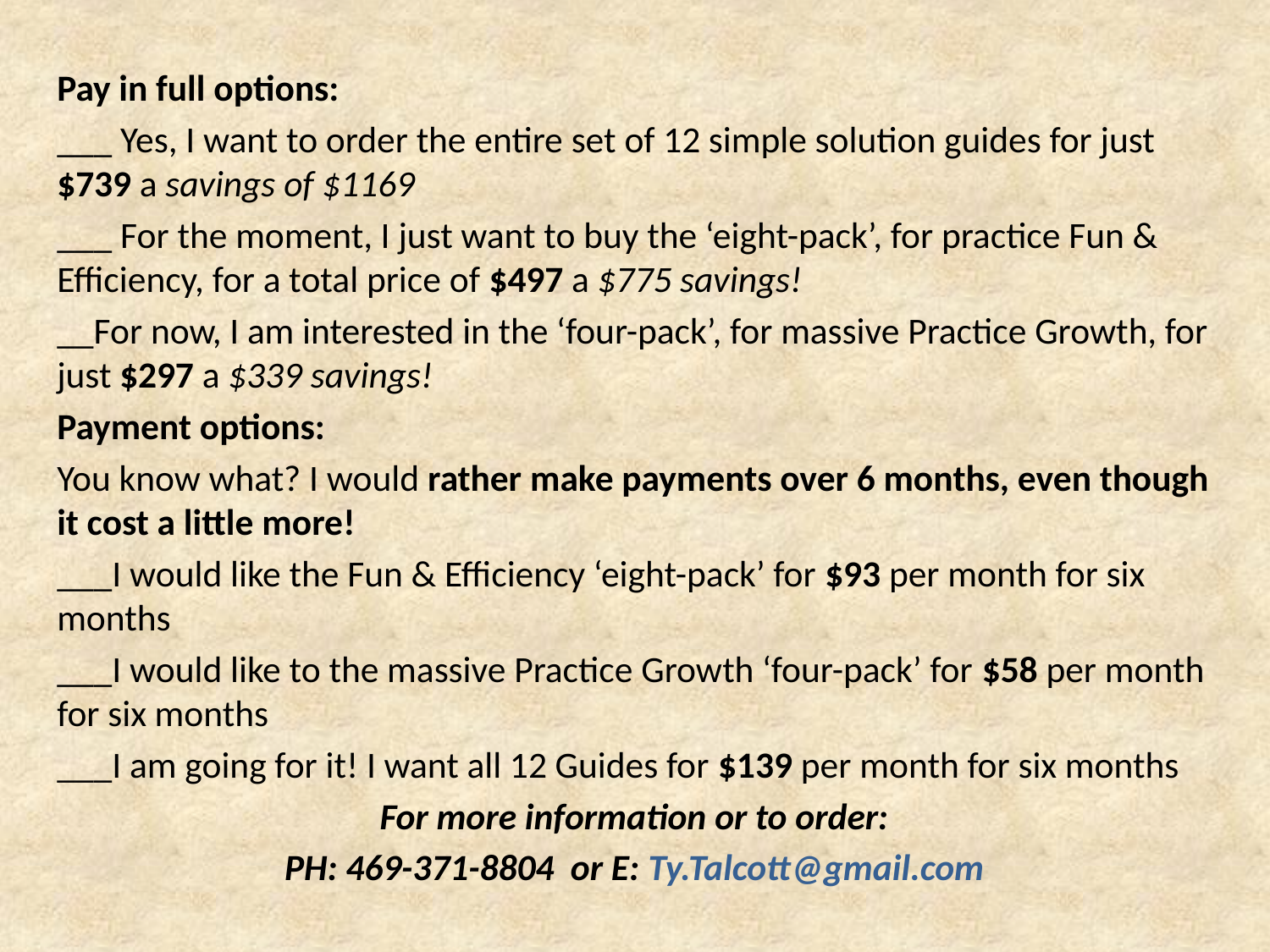

Pay in full options:
___ Yes, I want to order the entire set of 12 simple solution guides for just $739 a savings of $1169
___ For the moment, I just want to buy the ‘eight-pack’, for practice Fun & Efficiency, for a total price of $497 a $775 savings!
__For now, I am interested in the ‘four-pack’, for massive Practice Growth, for just $297 a $339 savings!
Payment options:
You know what? I would rather make payments over 6 months, even though it cost a little more!
___I would like the Fun & Efficiency ‘eight-pack’ for $93 per month for six months
___I would like to the massive Practice Growth ‘four-pack’ for $58 per month for six months
___I am going for it! I want all 12 Guides for $139 per month for six months
For more information or to order:
PH: 469-371-8804  or E: Ty.Talcott@gmail.com